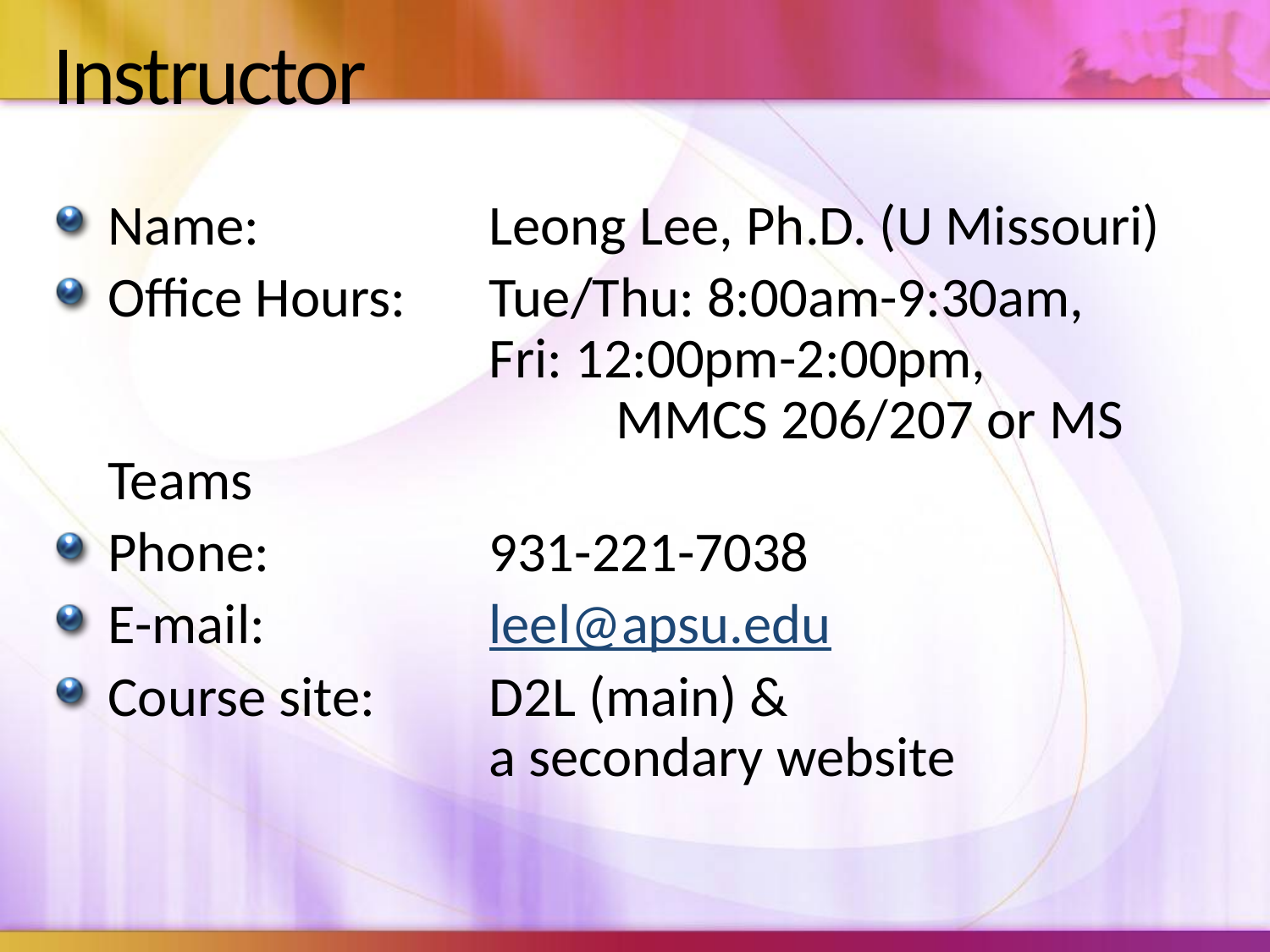

# Instructor
Name:		Leong Lee, Ph.D. (U Missouri)
Office Hours:	Tue/Thu: 8:00am-9:30am,
			Fri: 12:00pm-2:00pm, 					MMCS 206/207 or MS Teams
Phone:		931-221-7038
E-mail:		leel@apsu.edu
Course site:	D2L (main) &
			a secondary website